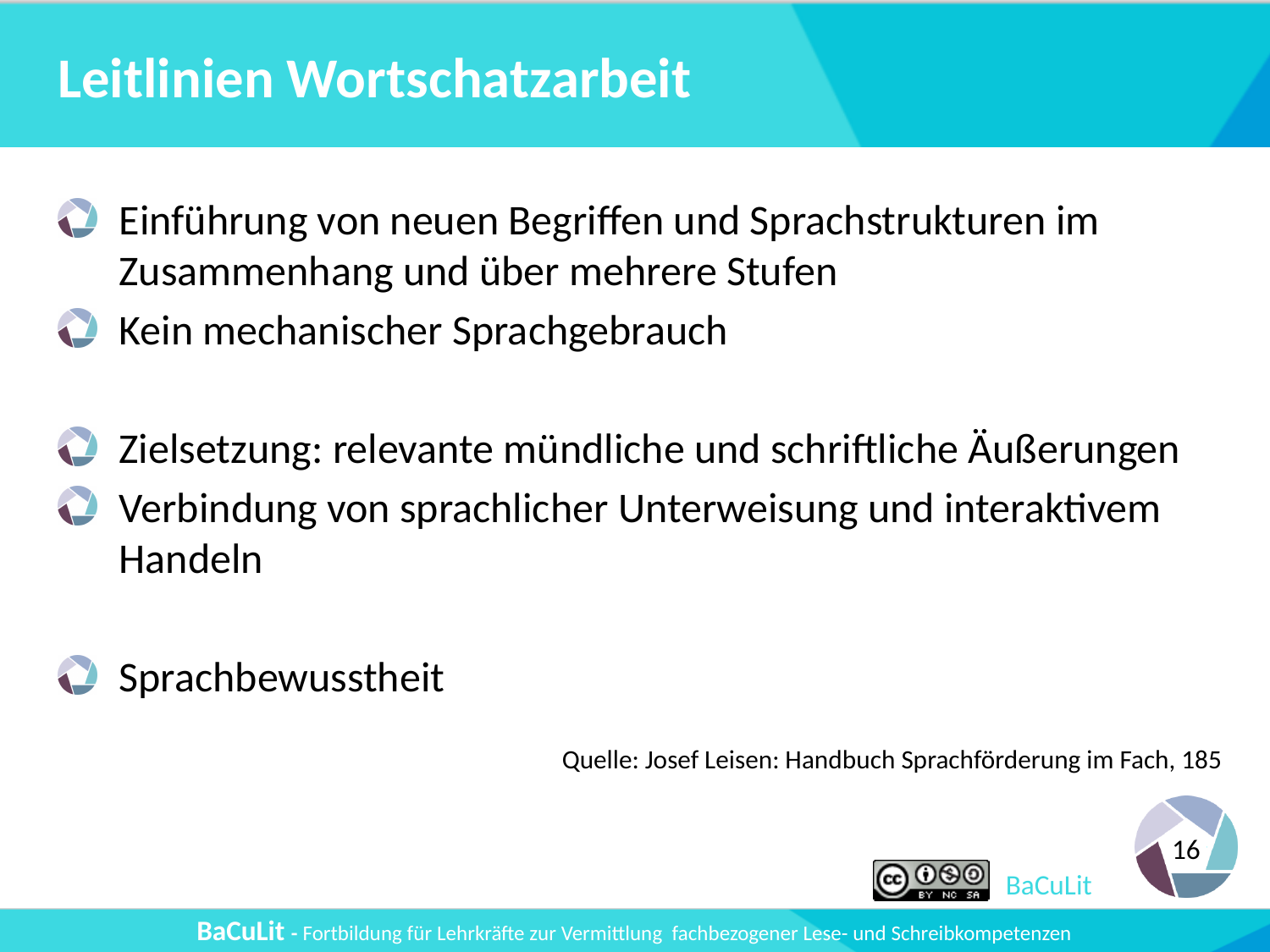

# Leitlinien Wortschatzarbeit
Einführung von neuen Begriffen und Sprachstrukturen im Zusammenhang und über mehrere Stufen
Kein mechanischer Sprachgebrauch

Zielsetzung: relevante mündliche und schriftliche Äußerungen
Verbindung von sprachlicher Unterweisung und interaktivem Handeln

Sprachbewusstheit

Quelle: Josef Leisen: Handbuch Sprachförderung im Fach, 185